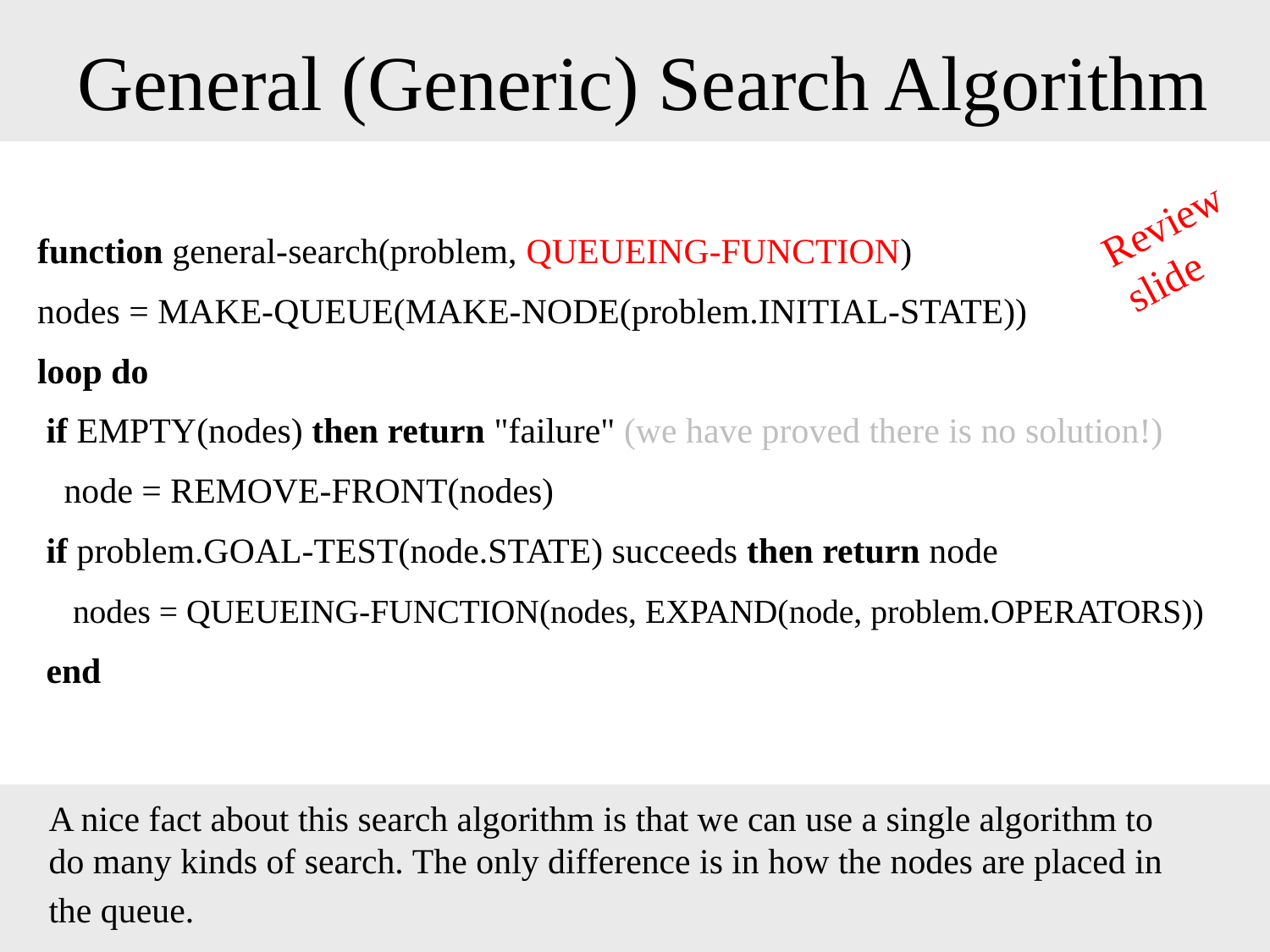

# General (Generic) Search Algorithm
Review
slide
function general-search(problem, QUEUEING-FUNCTION)
nodes = MAKE-QUEUE(MAKE-NODE(problem.INITIAL-STATE))
loop do
 if EMPTY(nodes) then return "failure" (we have proved there is no solution!)
   node = REMOVE-FRONT(nodes)
 if problem.GOAL-TEST(node.STATE) succeeds then return node
    nodes = QUEUEING-FUNCTION(nodes, EXPAND(node, problem.OPERATORS))
 end

A nice fact about this search algorithm is that we can use a single algorithm to do many kinds of search. The only difference is in how the nodes are placed in the queue.